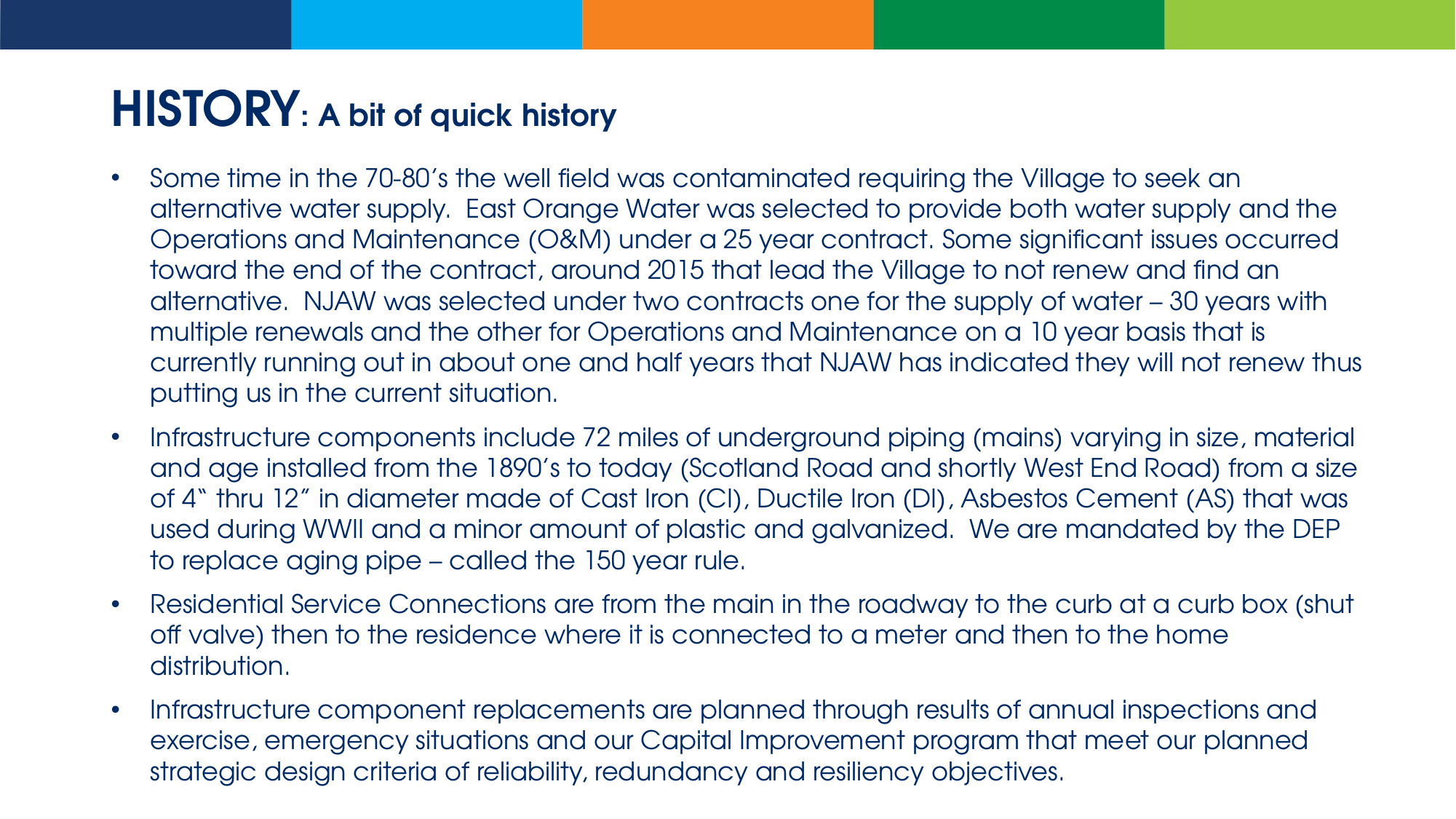

# HISTORY: A bit of quick history
Some time in the 70-80’s the well field was contaminated requiring the Village to seek an alternative water supply.  East Orange Water was selected to provide both water supply and the Operations and Maintenance (O&M) under a 25 year contract. Some significant issues occurred toward the end of the contract, around 2015 that lead the Village to not renew and find an alternative.  NJAW was selected under two contracts one for the supply of water – 30 years with multiple renewals and the other for Operations and Maintenance on a 10 year basis that is currently running out in about one and half years that NJAW has indicated they will not renew thus putting us in the current situation.
Infrastructure components include 72 miles of underground piping (mains) varying in size, material and age installed from the 1890’s to today (Scotland Road and shortly West End Road) from a size of 4“ thru 12” in diameter made of Cast Iron (CI), Ductile Iron (DI), Asbestos Cement (AS) that was used during WWII and a minor amount of plastic and galvanized.  We are mandated by the DEP to replace aging pipe – called the 150 year rule.
Residential Service Connections are from the main in the roadway to the curb at a curb box (shut off valve) then to the residence where it is connected to a meter and then to the home distribution.
Infrastructure component replacements are planned through results of annual inspections and exercise, emergency situations and our Capital Improvement program that meet our planned strategic design criteria of reliability, redundancy and resiliency objectives.